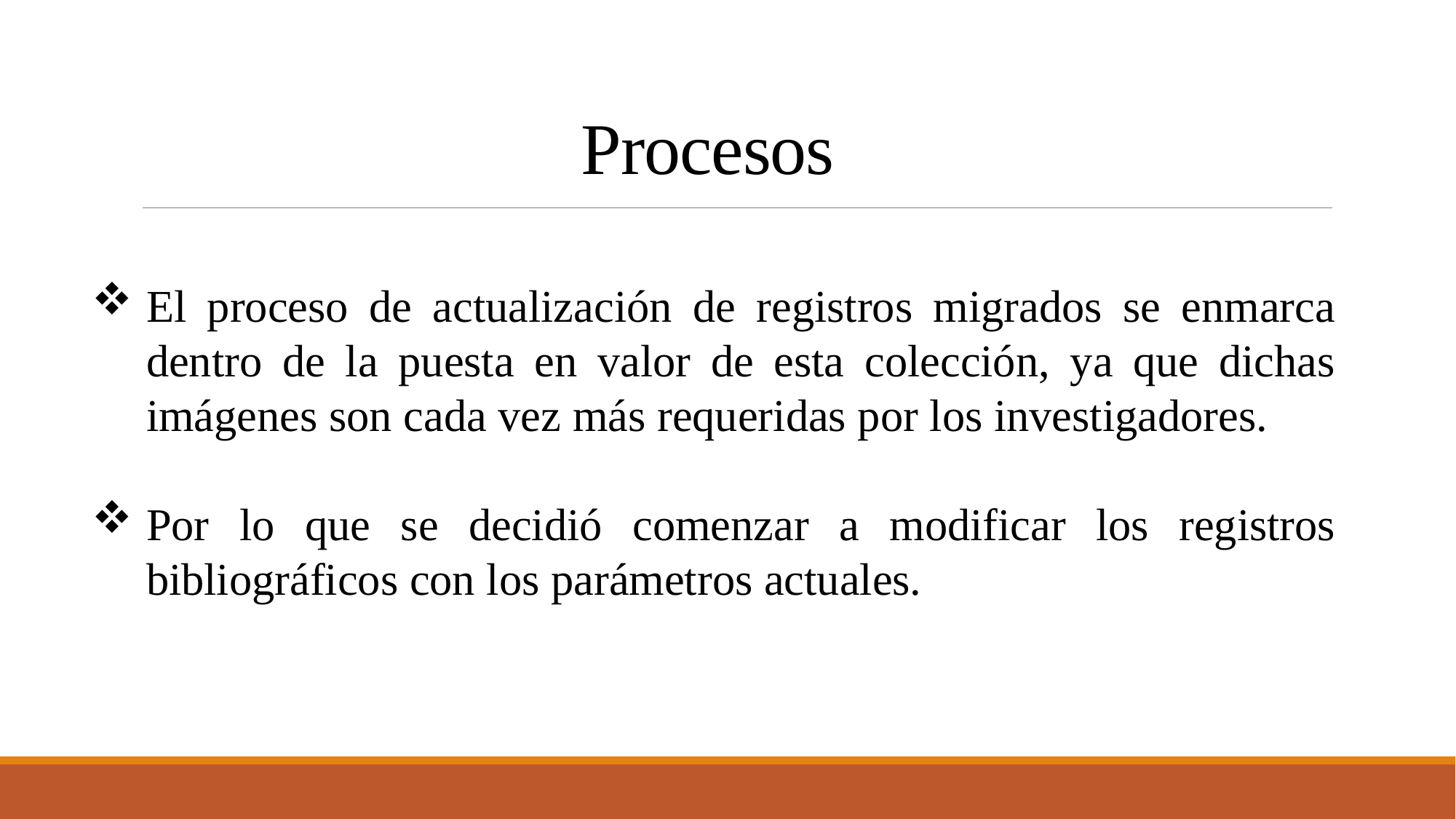

# Procesos

El proceso de actualización de registros migrados se enmarca dentro de la puesta en valor de esta colección, ya que dichas imágenes son cada vez más requeridas por los investigadores.

Por lo que se decidió comenzar a modificar los registros bibliográficos con los parámetros actuales.